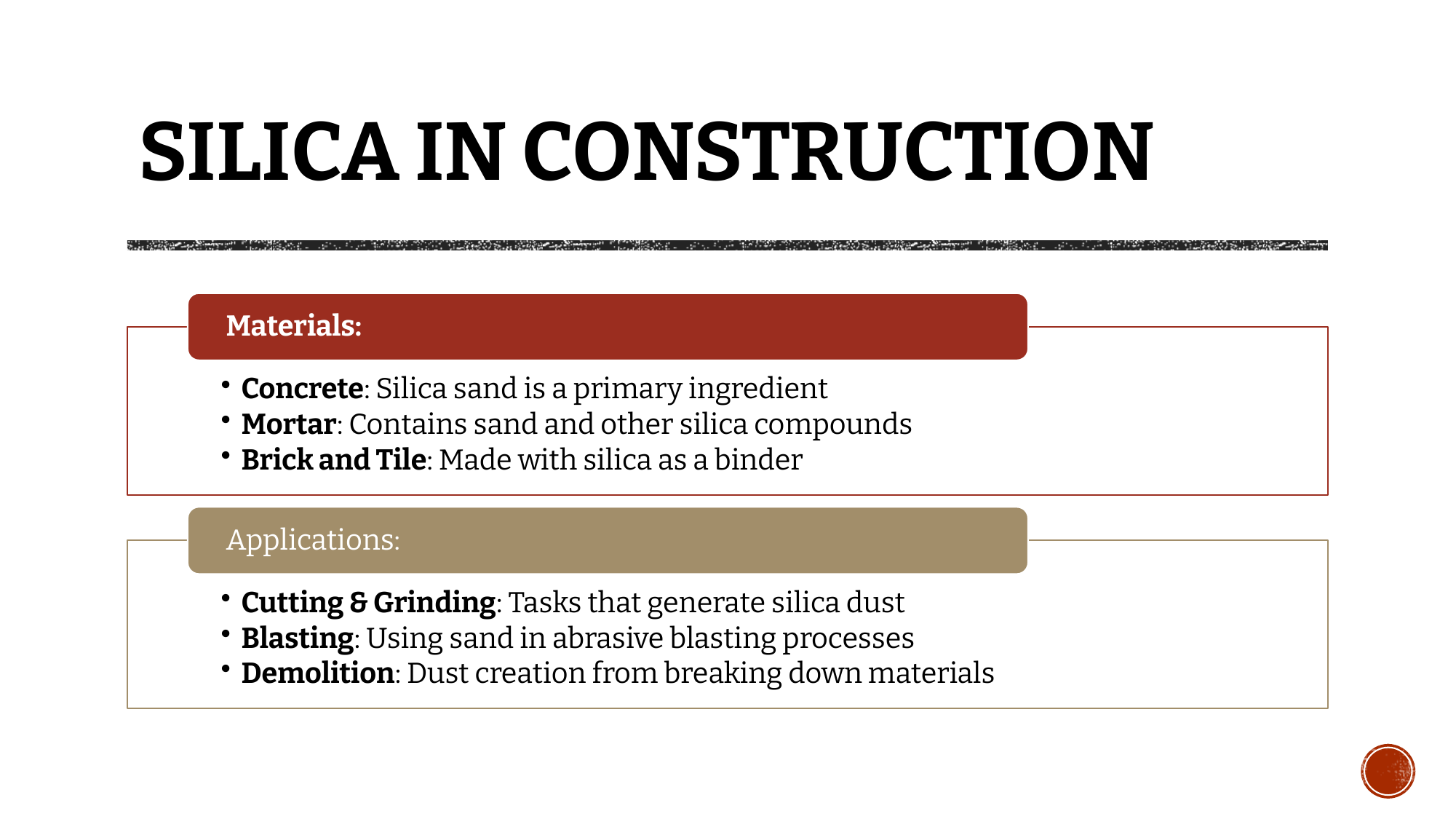

# Silica in Construction

Concrete: Silica sand is a primary ingredient
Mortar: Contains sand and other silica compounds
Brick and Tile: Made with silica as a binder
Materials:
Cutting & Grinding: Tasks that generate silica dust
Blasting: Using sand in abrasive blasting processes
Demolition: Dust creation from breaking down materials
Applications: